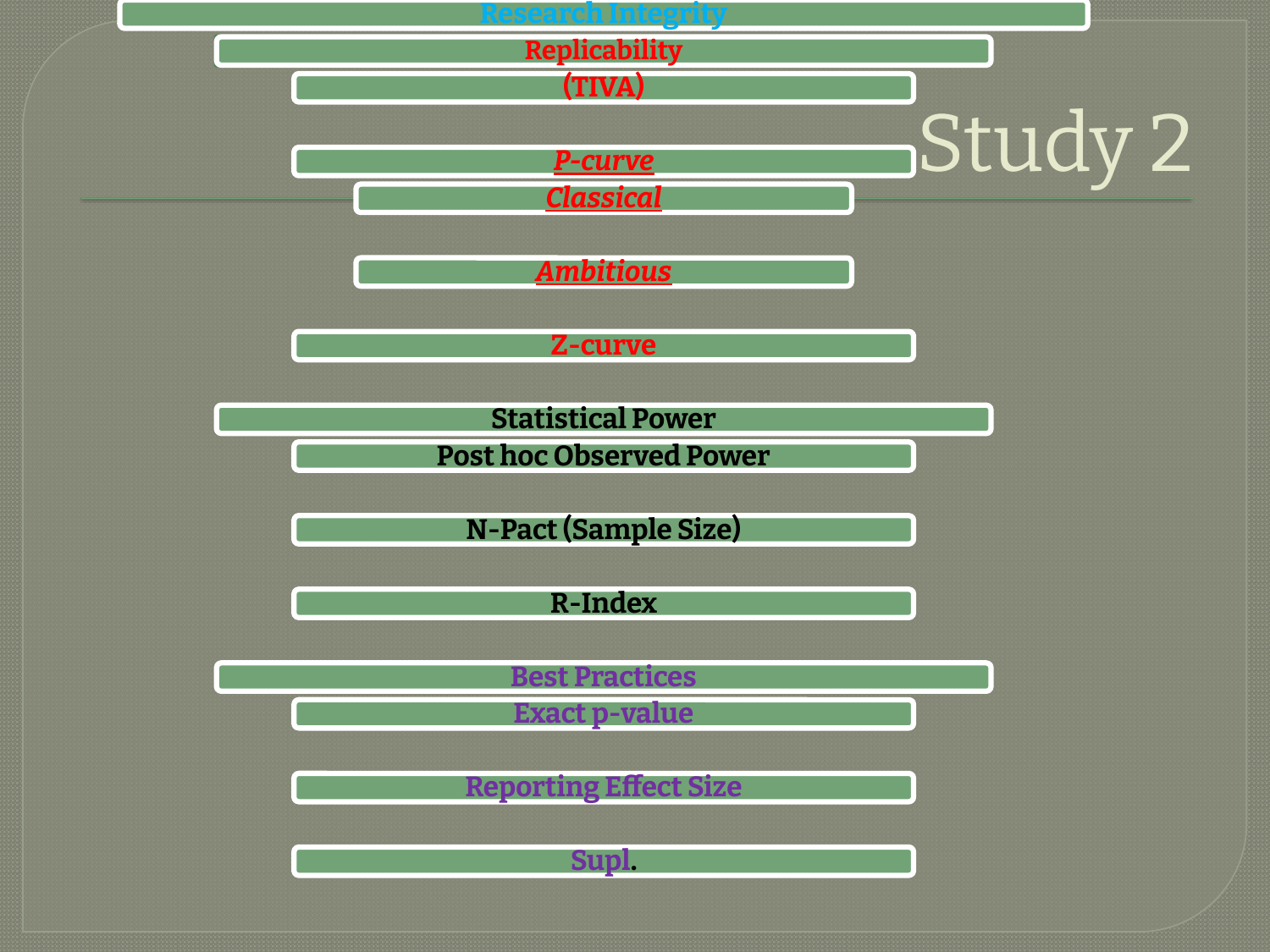

Research Integrity
Replicability
Statistical Power
Best Practices
(TIVA)
P-curve
Z-curve
Classical
Ambitious
Post hoc Observed Power
N-Pact (Sample Size)
R-Index
Exact p-value
Reporting Effect Size
Supl.
# Study 2